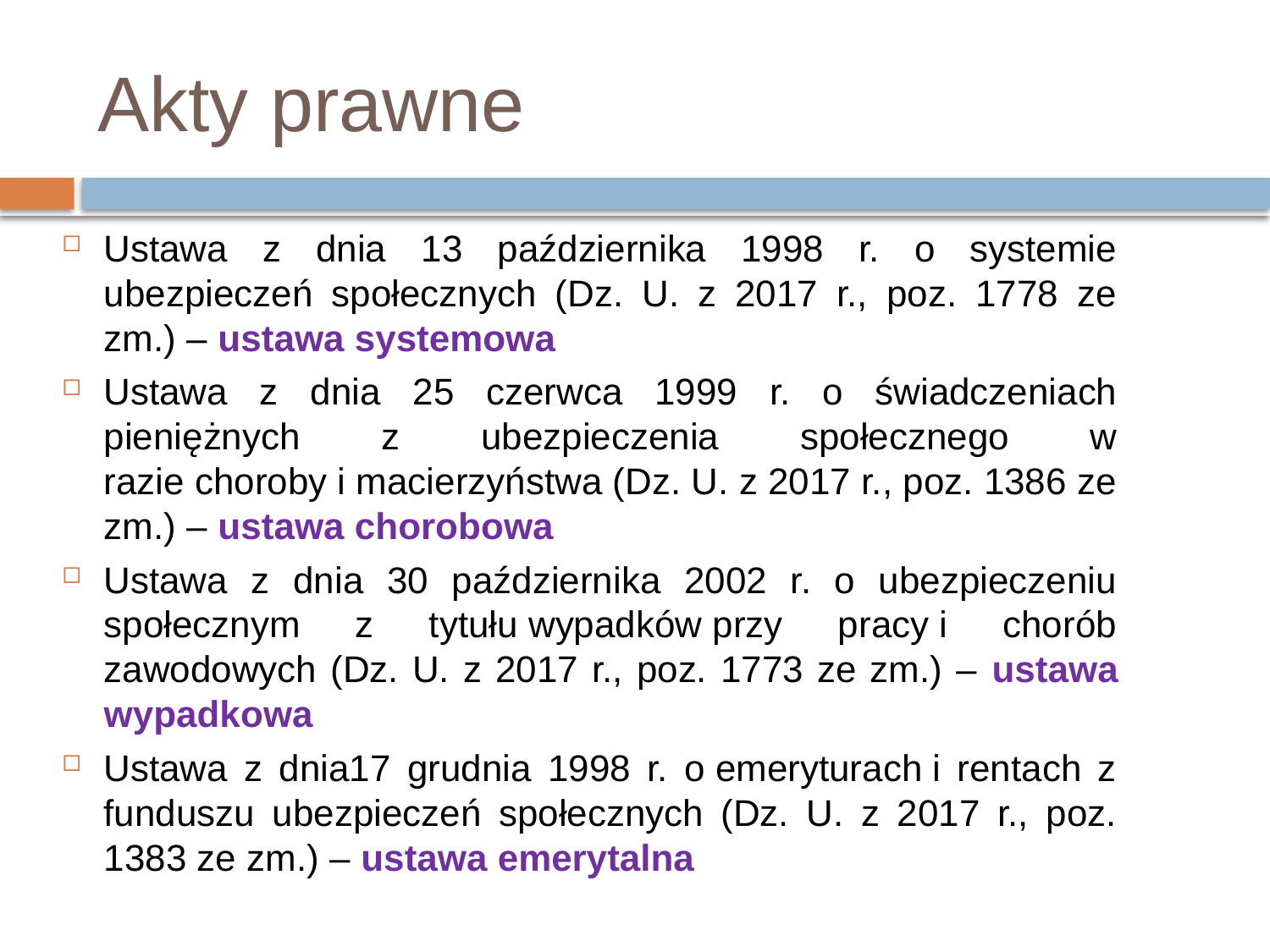

# Akty prawne
Ustawa z dnia 13 października 1998 r. o systemie ubezpieczeń społecznych (Dz. U. z 2017 r., poz. 1778 ze zm.) – ustawa systemowa
Ustawa z dnia 25 czerwca 1999 r. o świadczeniach pieniężnych z ubezpieczenia społecznego w razie choroby i macierzyństwa (Dz. U. z 2017 r., poz. 1386 ze zm.) – ustawa chorobowa
Ustawa z dnia 30 października 2002 r. o ubezpieczeniu społecznym z tytułu wypadków przy pracy i chorób zawodowych (Dz. U. z 2017 r., poz. 1773 ze zm.) – ustawa wypadkowa
Ustawa z dnia17 grudnia 1998 r. o emeryturach i rentach z funduszu ubezpieczeń społecznych (Dz. U. z 2017 r., poz. 1383 ze zm.) – ustawa emerytalna